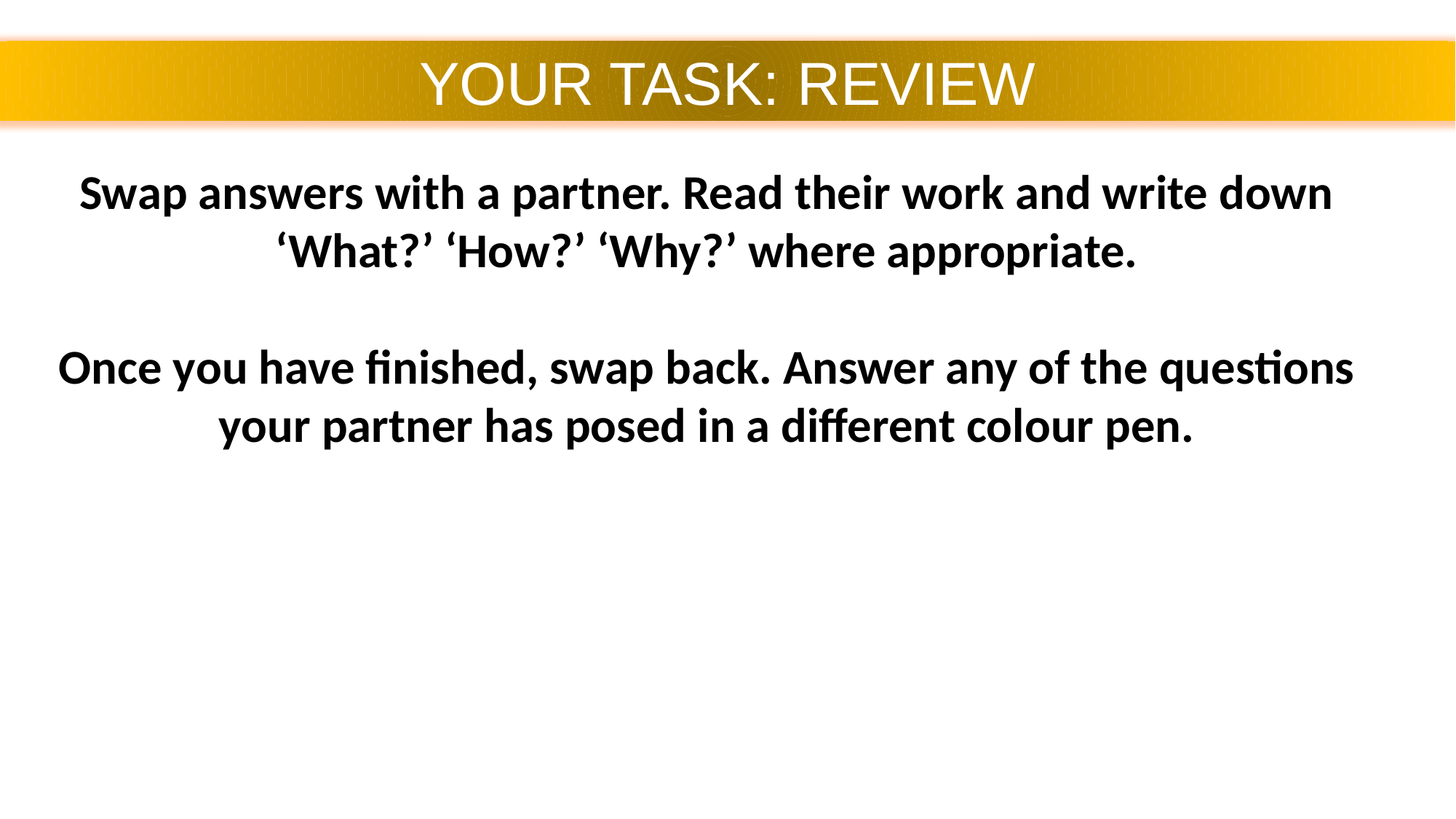

YOUR TASK: REVIEW
Swap answers with a partner. Read their work and write down ‘What?’ ‘How?’ ‘Why?’ where appropriate.

Once you have finished, swap back. Answer any of the questions your partner has posed in a different colour pen.